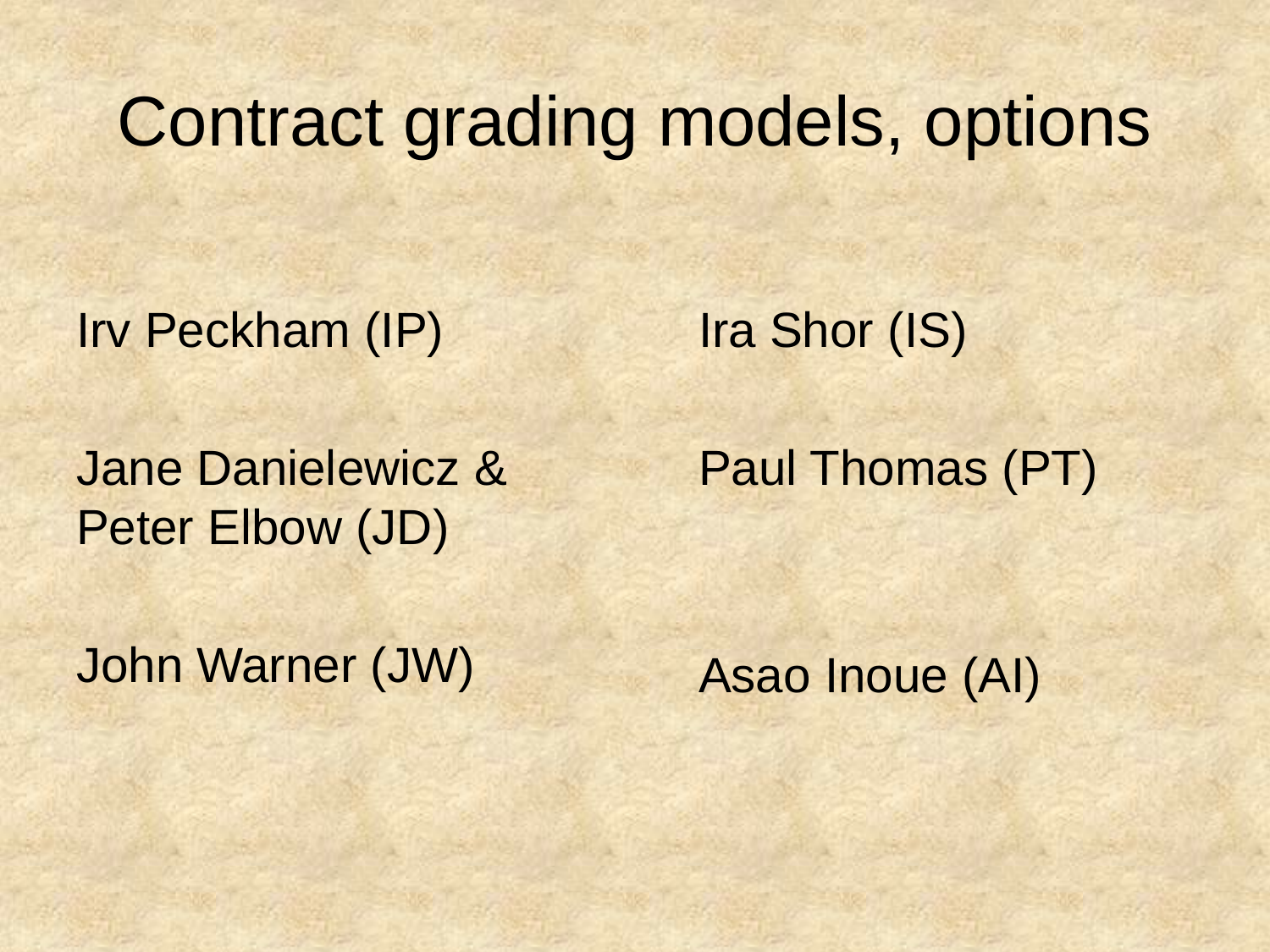

# Contract grading models, options

Irv Peckham (IP)

Jane Danielewicz &     Peter Elbow (JD)

John Warner (JW)

Ira Shor (IS)

Paul Thomas (PT)

Asao Inoue (AI)